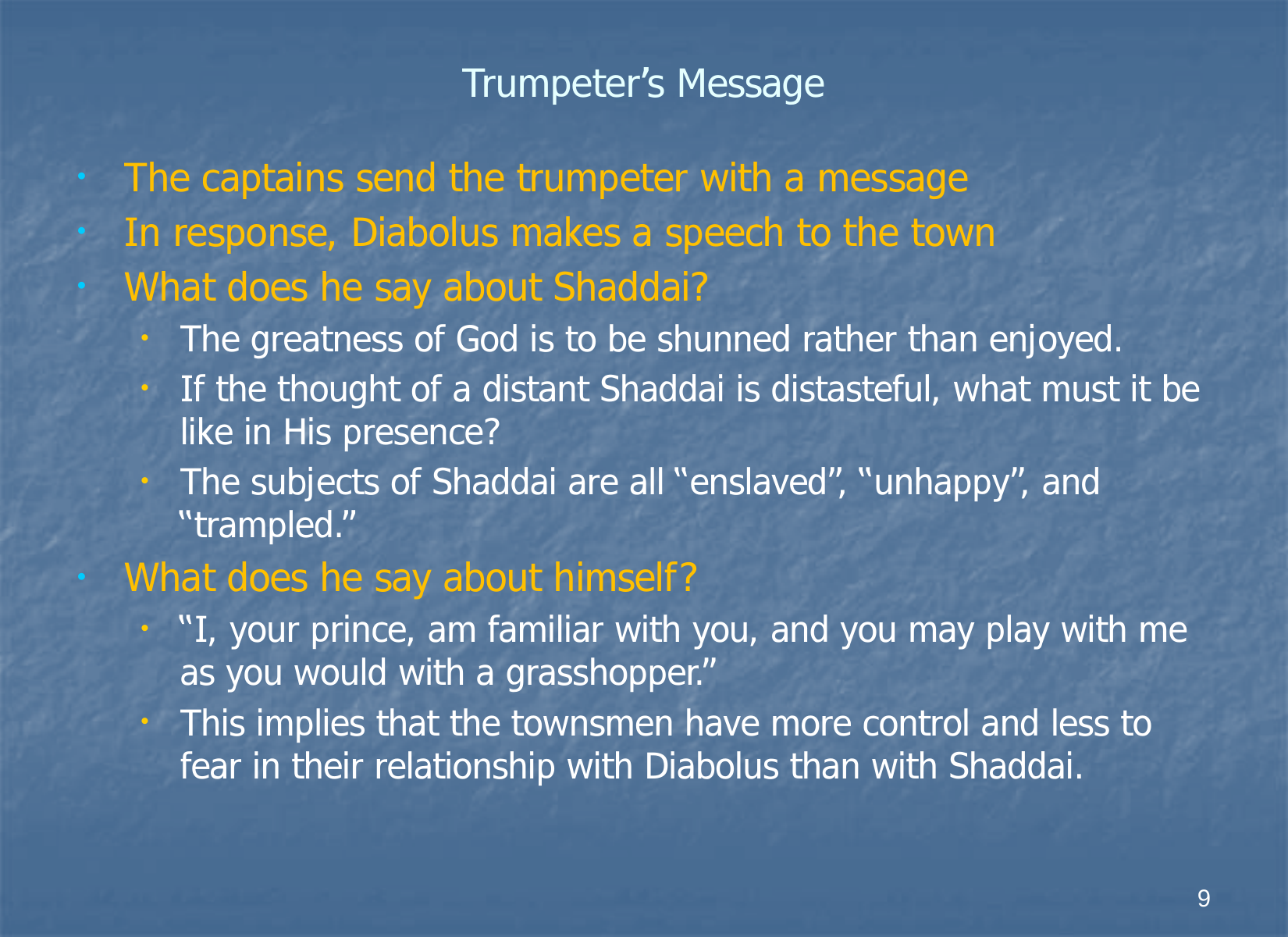

# Trumpeter’s Message
The captains send the trumpeter with a message
In response, Diabolus makes a speech to the town
What does he say about Shaddai?
The greatness of God is to be shunned rather than enjoyed.
If the thought of a distant Shaddai is distasteful, what must it be like in His presence?
The subjects of Shaddai are all “enslaved”, “unhappy”, and “trampled.”
What does he say about himself?
“I, your prince, am familiar with you, and you may play with me as you would with a grasshopper.”
This implies that the townsmen have more control and less to fear in their relationship with Diabolus than with Shaddai.

9